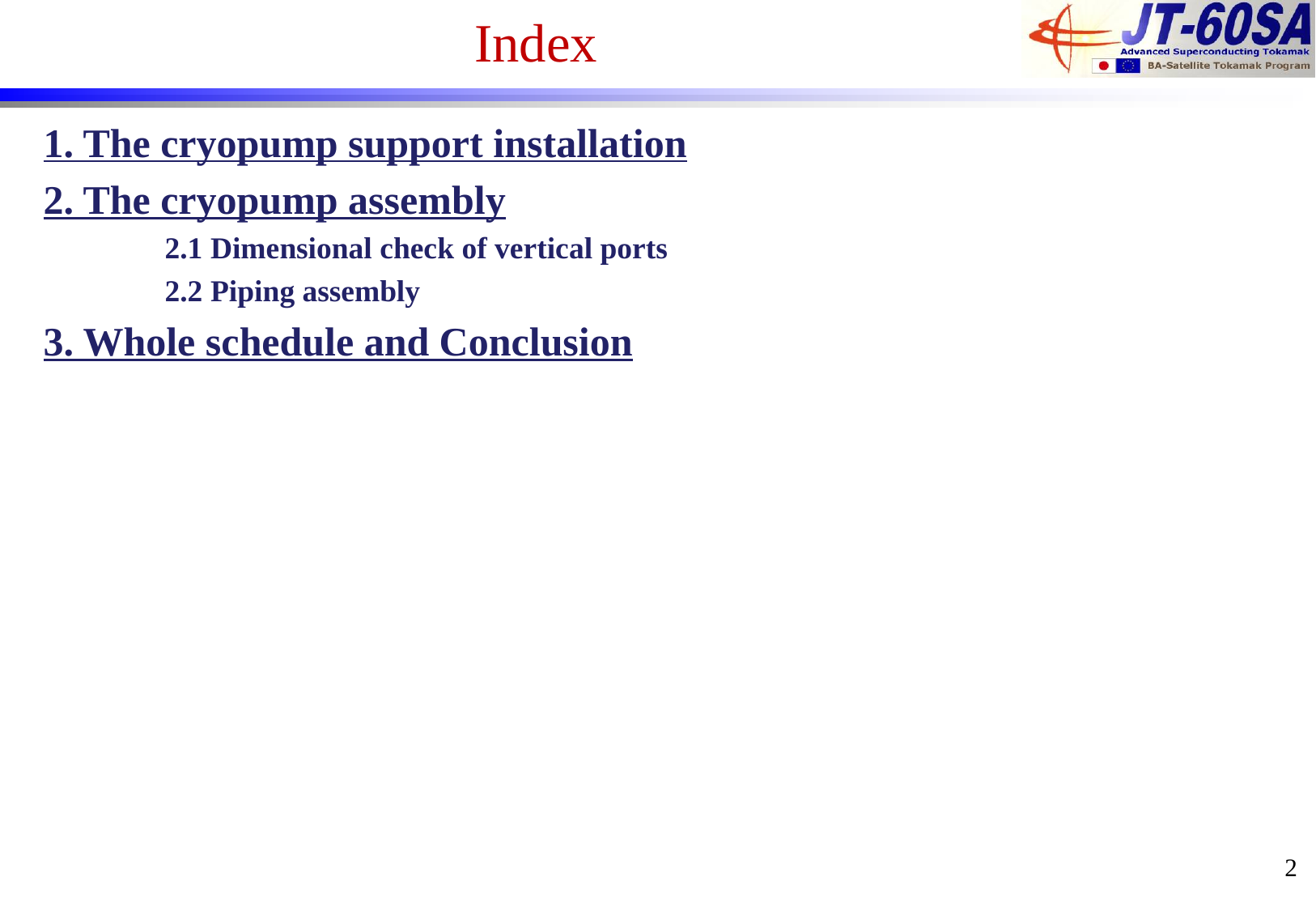

# Index
1. The cryopump support installation
2. The cryopump assembly
	2.1 Dimensional check of vertical ports
	2.2 Piping assembly
3. Whole schedule and Conclusion
2